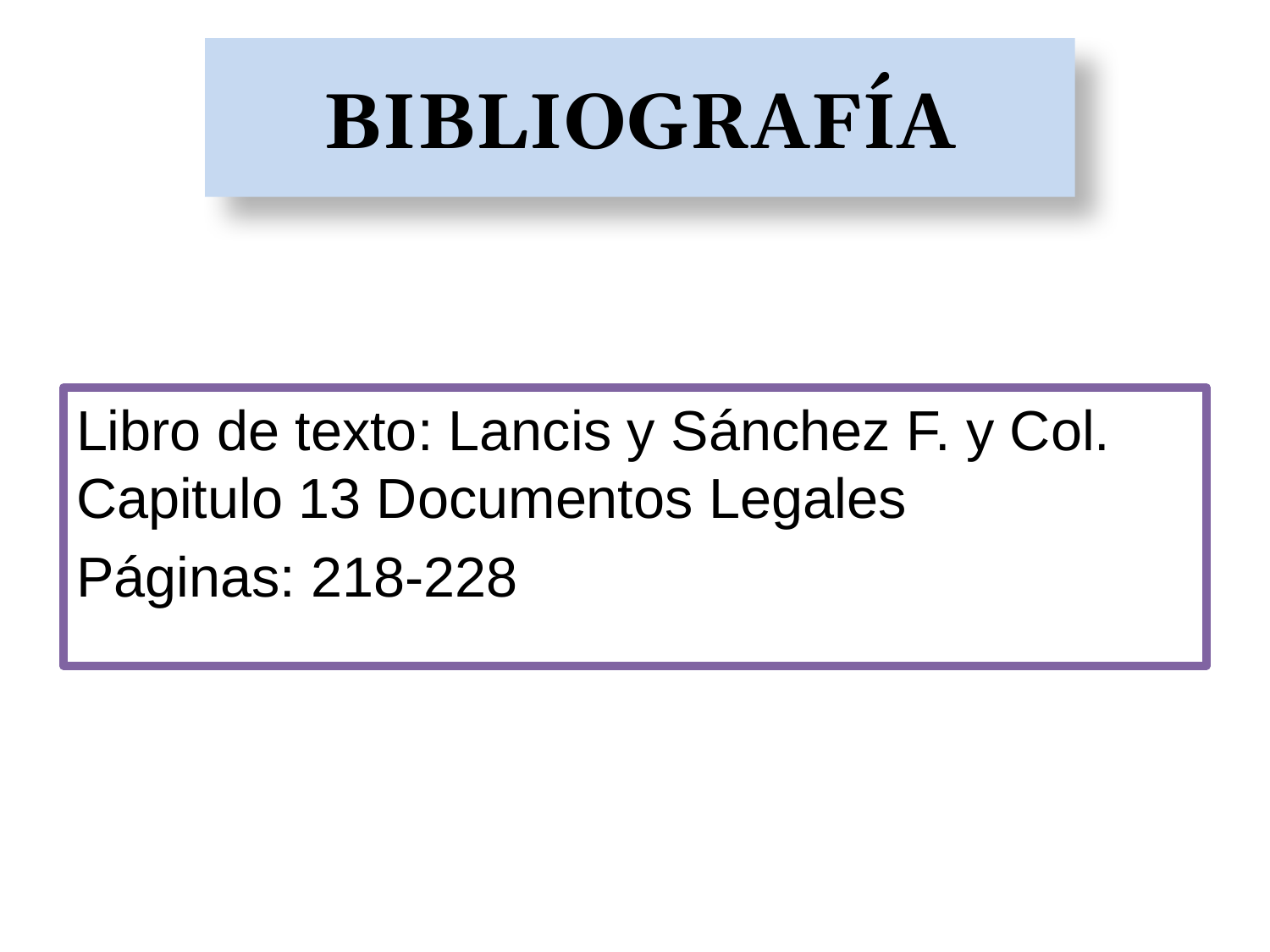

# BIBLIOGRAFÍA
Libro de texto: Lancis y Sánchez F. y Col. Capitulo 13 Documentos Legales
Páginas: 218-228